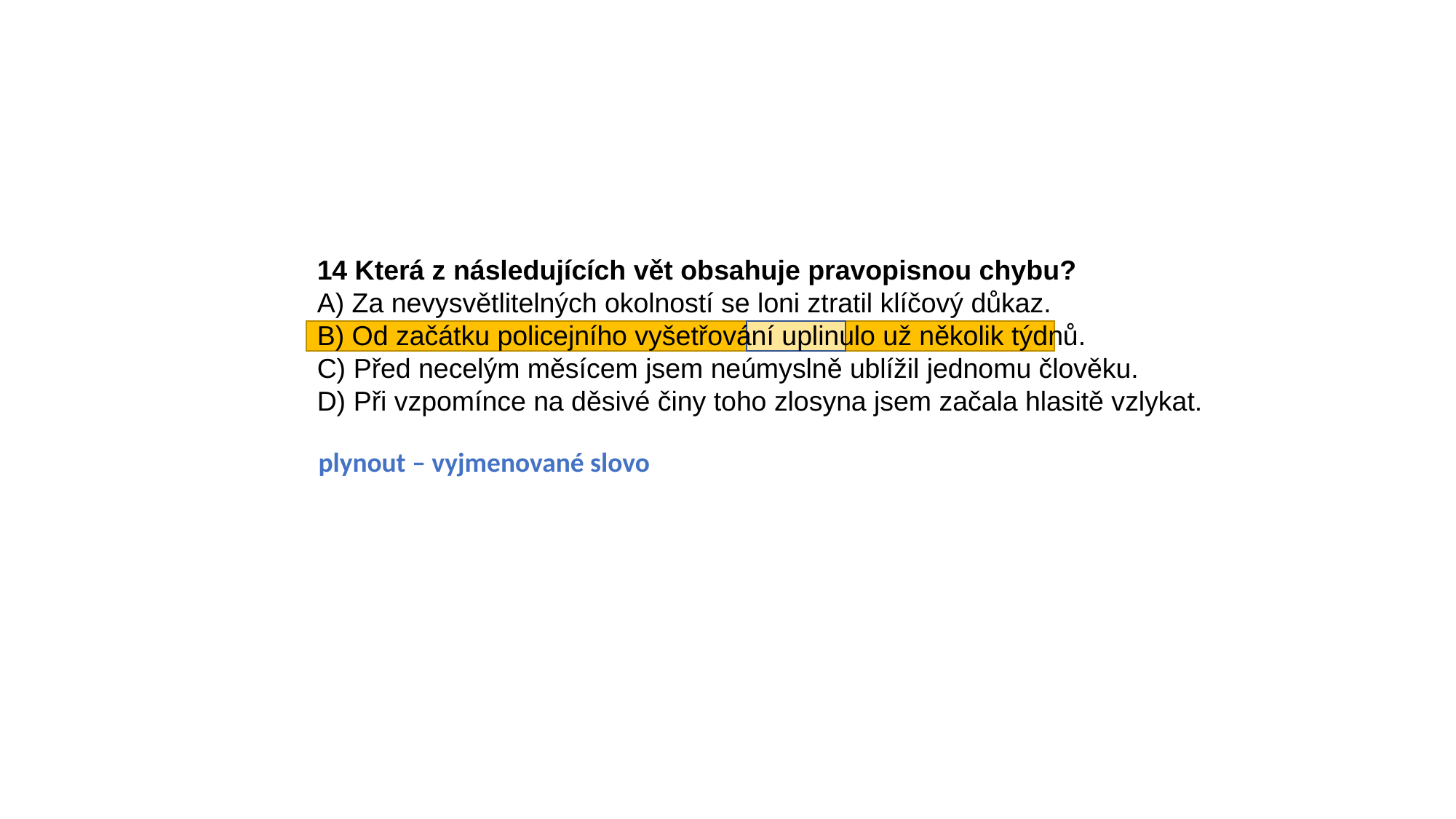

14 Která z následujících vět obsahuje pravopisnou chybu?
A) Za nevysvětlitelných okolností se loni ztratil klíčový důkaz.
B) Od začátku policejního vyšetřování uplinulo už několik týdnů.
C) Před necelým měsícem jsem neúmyslně ublížil jednomu člověku.
D) Při vzpomínce na děsivé činy toho zlosyna jsem začala hlasitě vzlykat.

plynout – vyjmenované slovo